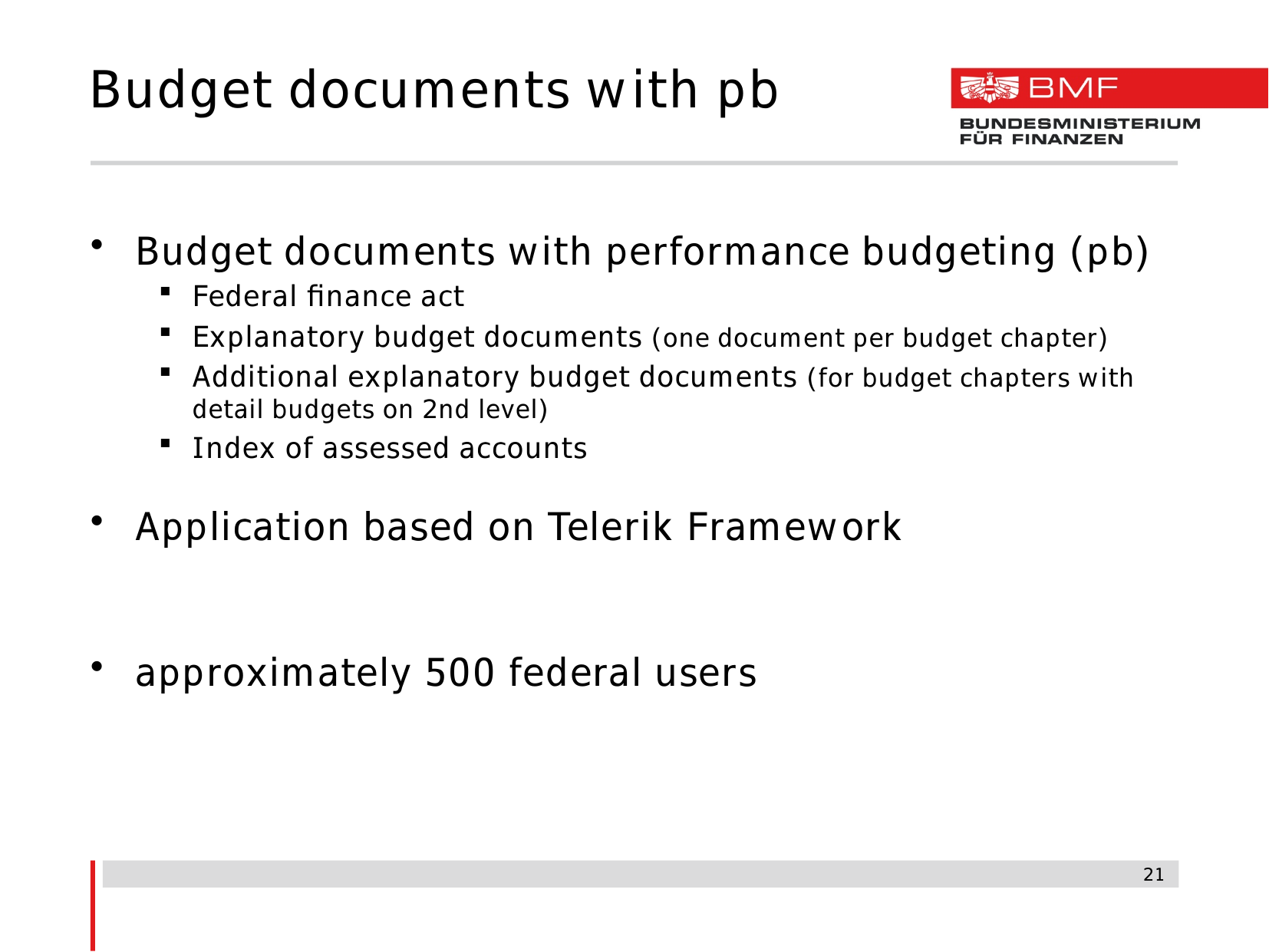

# Budget documents with pb
Budget documents with performance budgeting (pb)
Federal finance act
Explanatory budget documents (one document per budget chapter)
Additional explanatory budget documents (for budget chapters with detail budgets on 2nd level)
Index of assessed accounts
Application based on Telerik Framework
approximately 500 federal users
21